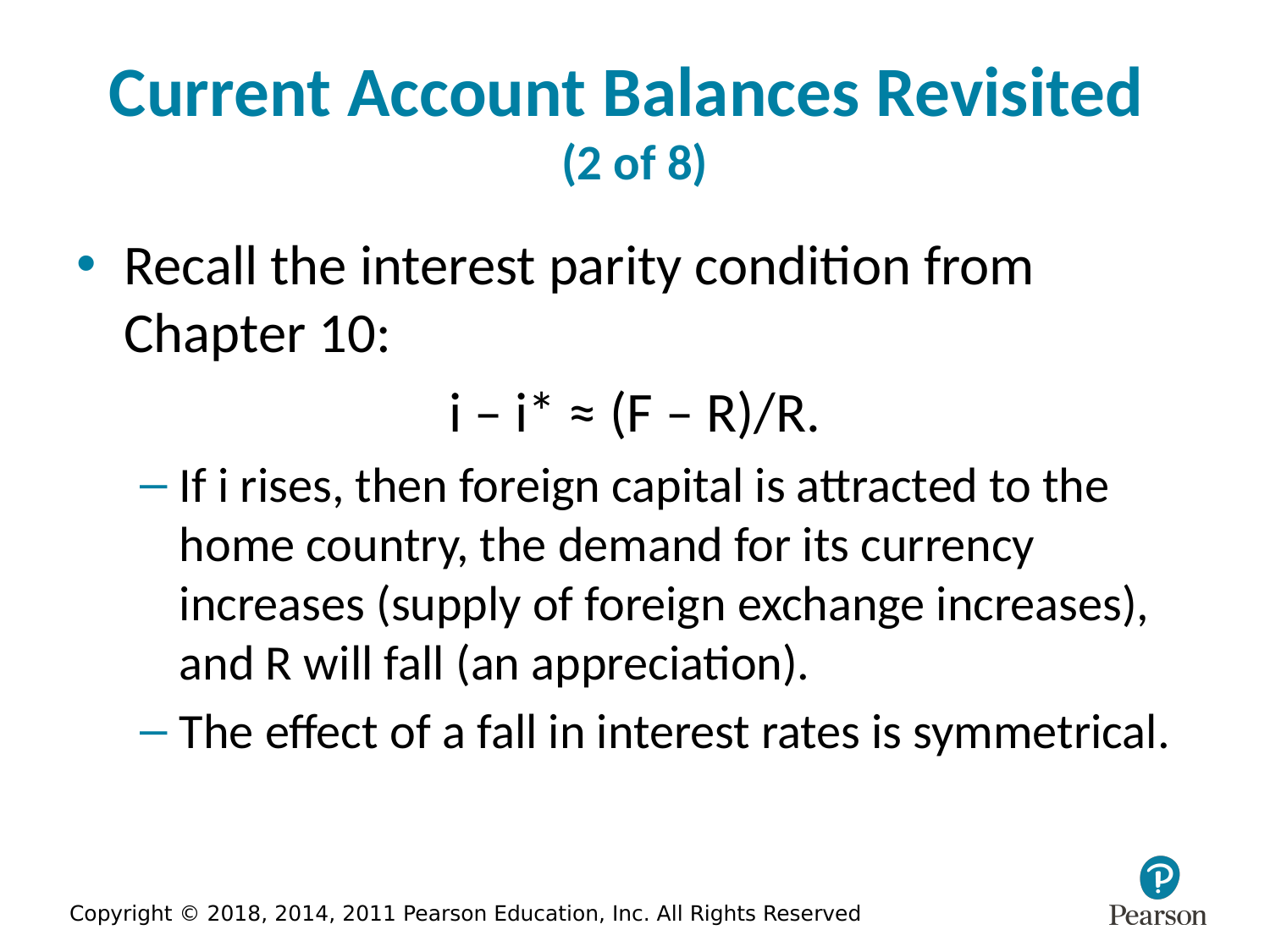

# Current Account Balances Revisited (2 of 8)
Recall the interest parity condition from Chapter 10:
i – i* ≈ (F – R)/R.
If i rises, then foreign capital is attracted to the home country, the demand for its currency increases (supply of foreign exchange increases), and R will fall (an appreciation).
The effect of a fall in interest rates is symmetrical.